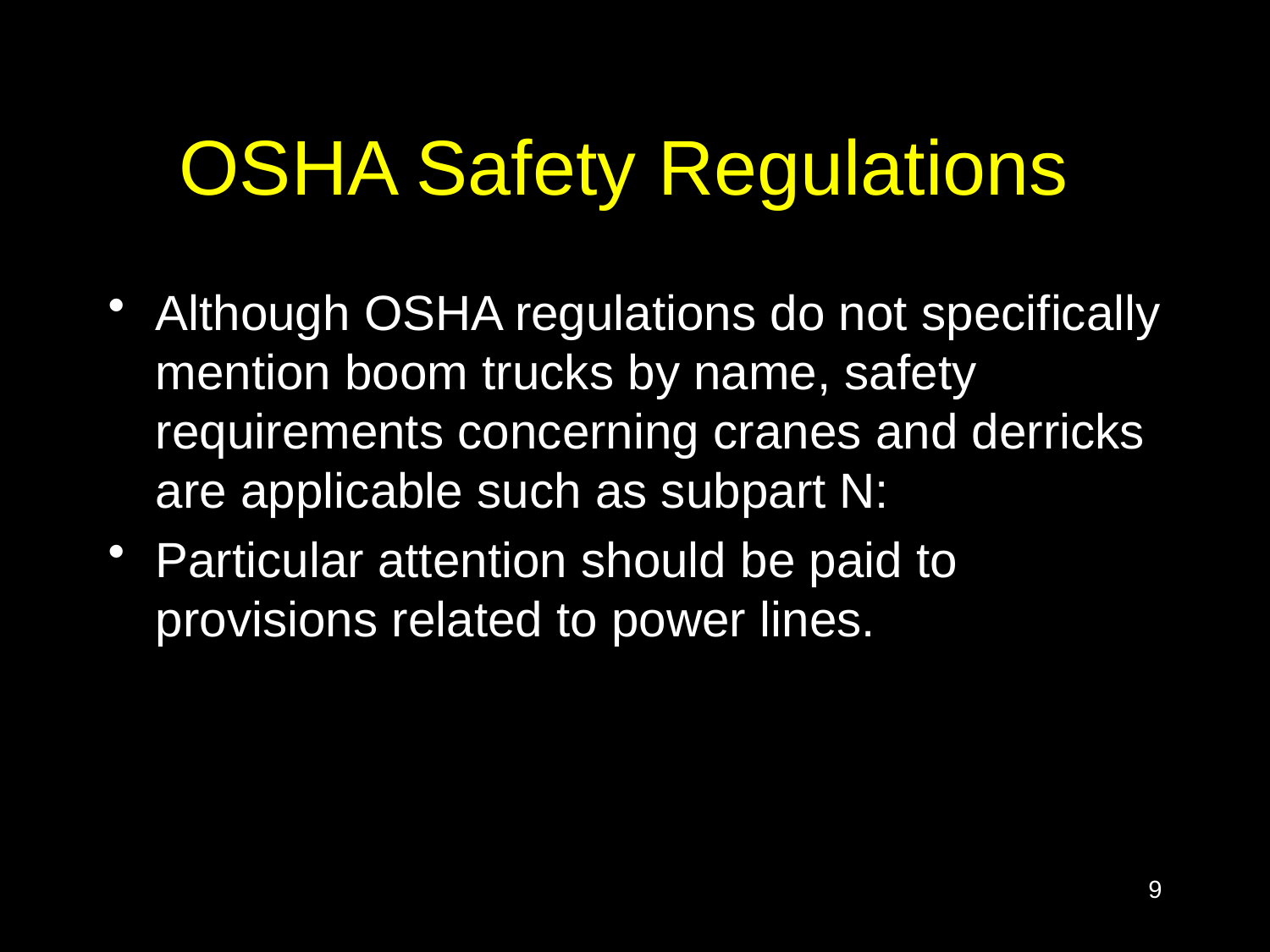

# OSHA Safety Regulations
Although OSHA regulations do not specifically mention boom trucks by name, safety requirements concerning cranes and derricks are applicable such as subpart N:
Particular attention should be paid to provisions related to power lines.

9